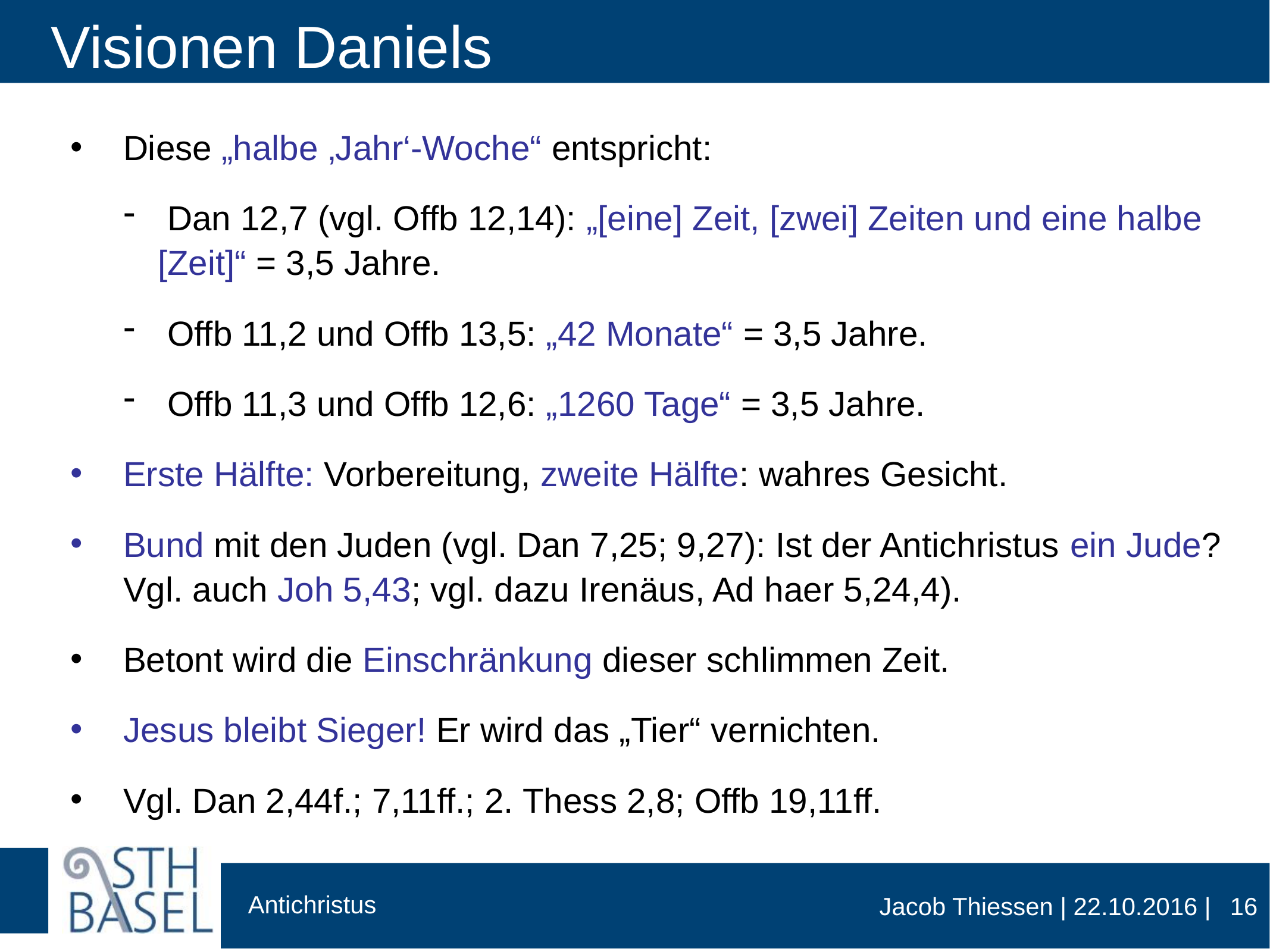

# Visionen Daniels
Diese „halbe ‚Jahr‘-Woche“ entspricht:
 Dan 12,7 (vgl. Offb 12,14): „[eine] Zeit, [zwei] Zeiten und eine halbe [Zeit]“ = 3,5 Jahre.
 Offb 11,2 und Offb 13,5: „42 Monate“ = 3,5 Jahre.
 Offb 11,3 und Offb 12,6: „1260 Tage“ = 3,5 Jahre.
Erste Hälfte: Vorbereitung, zweite Hälfte: wahres Gesicht.
Bund mit den Juden (vgl. Dan 7,25; 9,27): Ist der Antichristus ein Jude? Vgl. auch Joh 5,43; vgl. dazu Irenäus, Ad haer 5,24,4).
Betont wird die Einschränkung dieser schlimmen Zeit.
Jesus bleibt Sieger! Er wird das „Tier“ vernichten.
Vgl. Dan 2,44f.; 7,11ff.; 2. Thess 2,8; Offb 19,11ff.
16